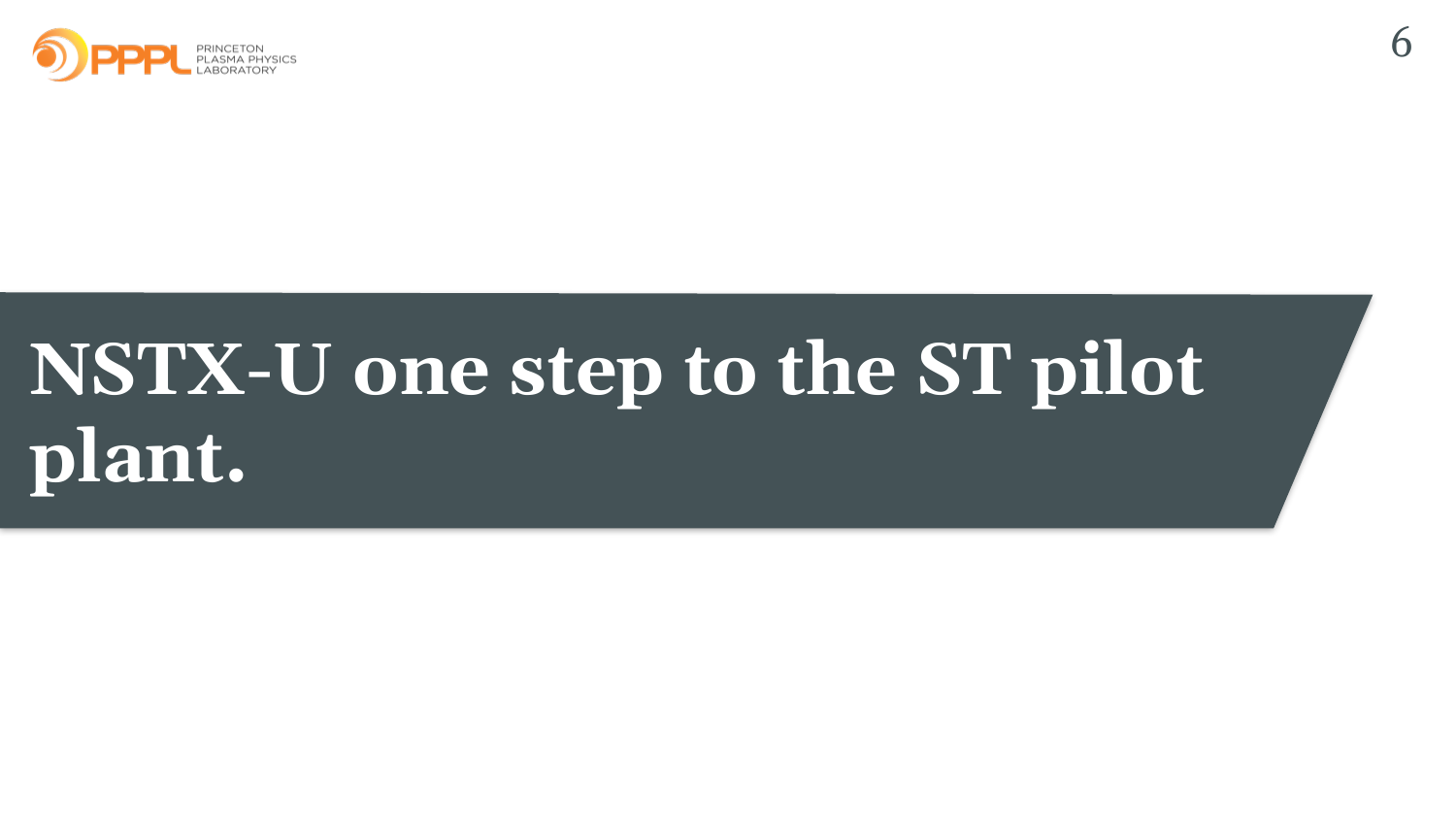

6
# NSTX-U one step to the ST pilot plant.